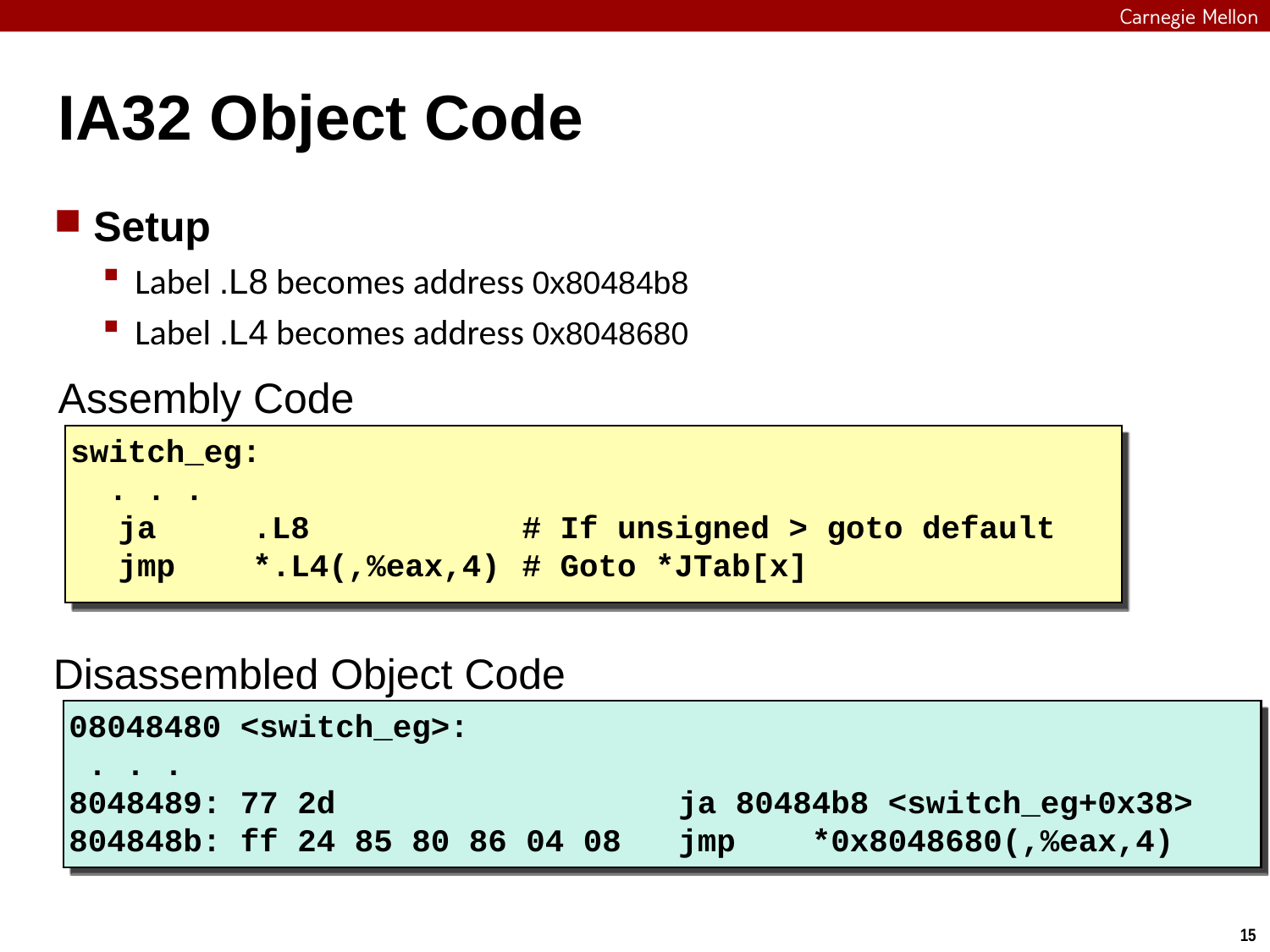

Carnegie Mellon
# IA32 Object Code
Setup
Label .L8 becomes address 0x80484b8
Label .L4 becomes address 0x8048680
Assembly Code
switch_eg:
  . . .
	ja	.L8   	# If unsigned > goto default
	jmp	*.L4(,%eax,4)	# Goto *JTab[x]
Disassembled Object Code
08048480 <switch_eg>:
 . . .
8048489: 77 2d                  ja 80484b8 <switch_eg+0x38>
804848b: ff 24 85 80 86 04 08   jmp    *0x8048680(,%eax,4)